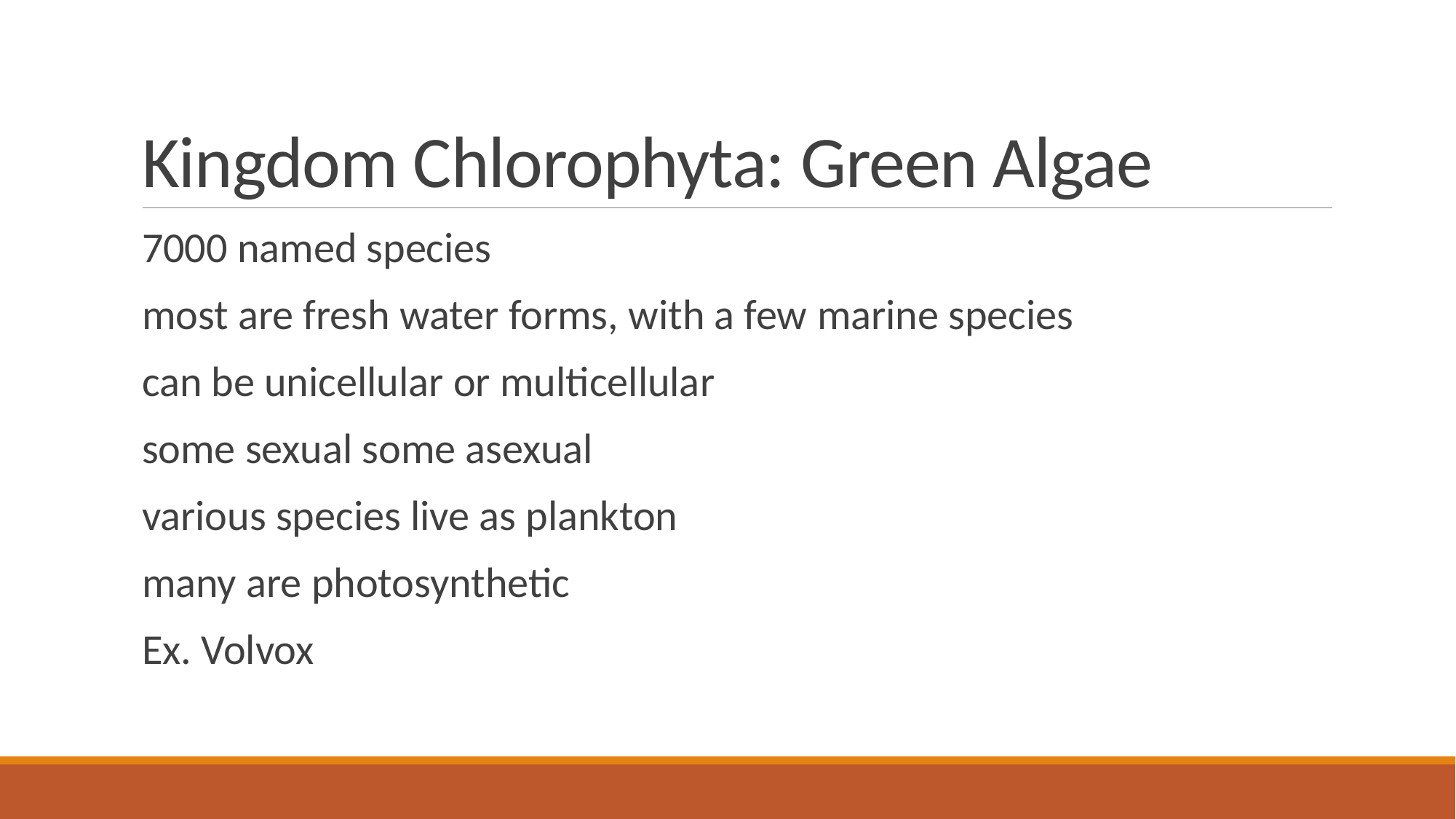

# Kingdom Chlorophyta: Green Algae
7000 named species
most are fresh water forms, with a few marine species
can be unicellular or multicellular
some sexual some asexual
various species live as plankton
many are photosynthetic
Ex. Volvox